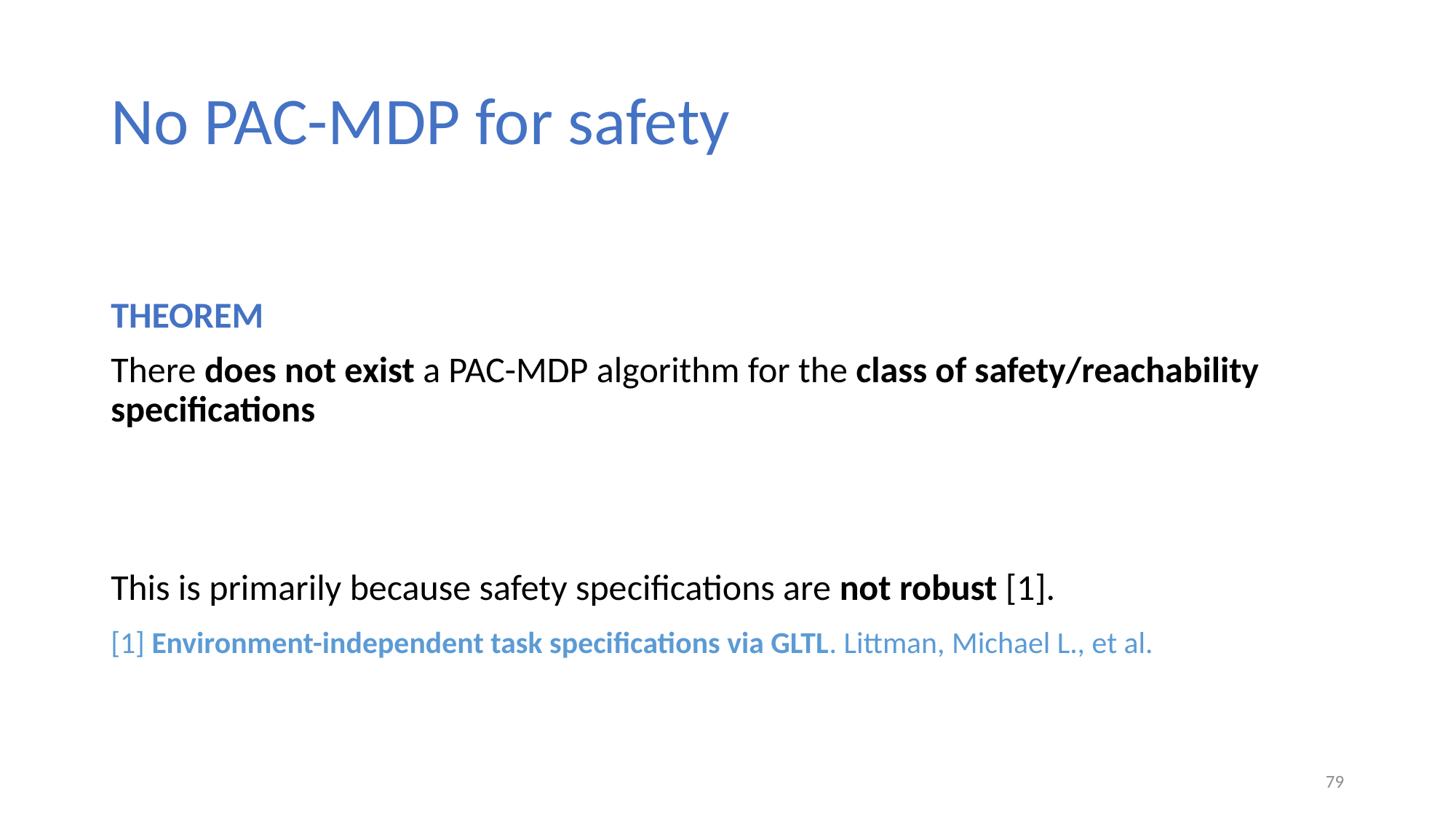

# No PAC-MDP for safety

THEOREM
There does not exist a PAC-MDP algorithm for the class of safety/reachability specifications

This is primarily because safety specifications are not robust [1].

[1] Environment-independent task specifications via GLTL. Littman, Michael L., et al.
79